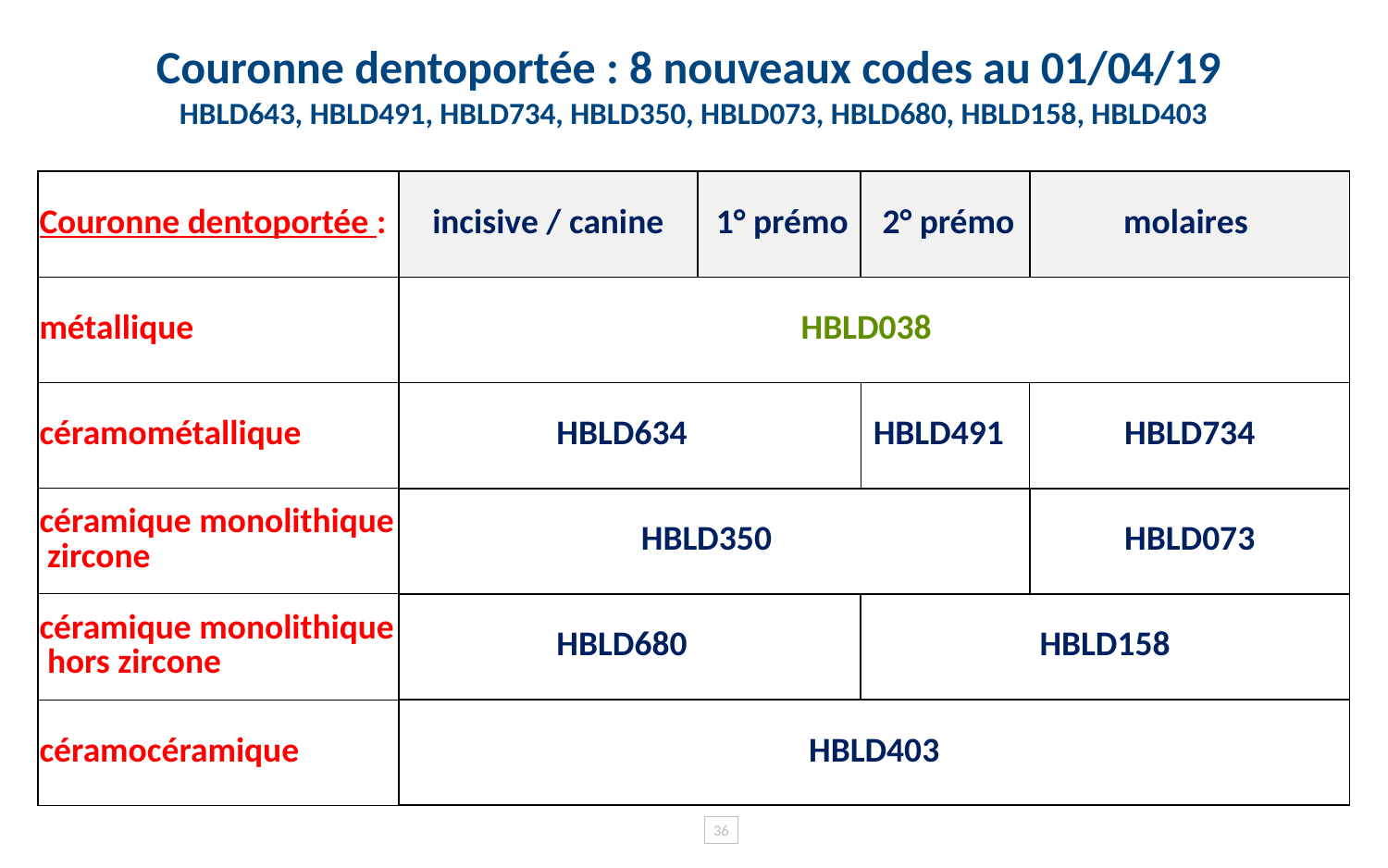

# Couronne dentoportée : 8 nouveaux codes au 01/04/19 HBLD643, HBLD491, HBLD734, HBLD350, HBLD073, HBLD680, HBLD158, HBLD403
| Couronne dentoportée : | incisive / canine | 1° prémo | 2° prémo | molaires |
| --- | --- | --- | --- | --- |
| métallique | HBLD038 |  |  |  |
| céramométallique | HBLD634 |  | HBLD491 | HBLD734 |
| céramique monolithique zircone | HBLD350 |  |  | HBLD073 |
| céramique monolithique hors zircone | HBLD680 |  | HBLD158 |  |
| céramocéramique | HBLD403 |  |  |  |
36